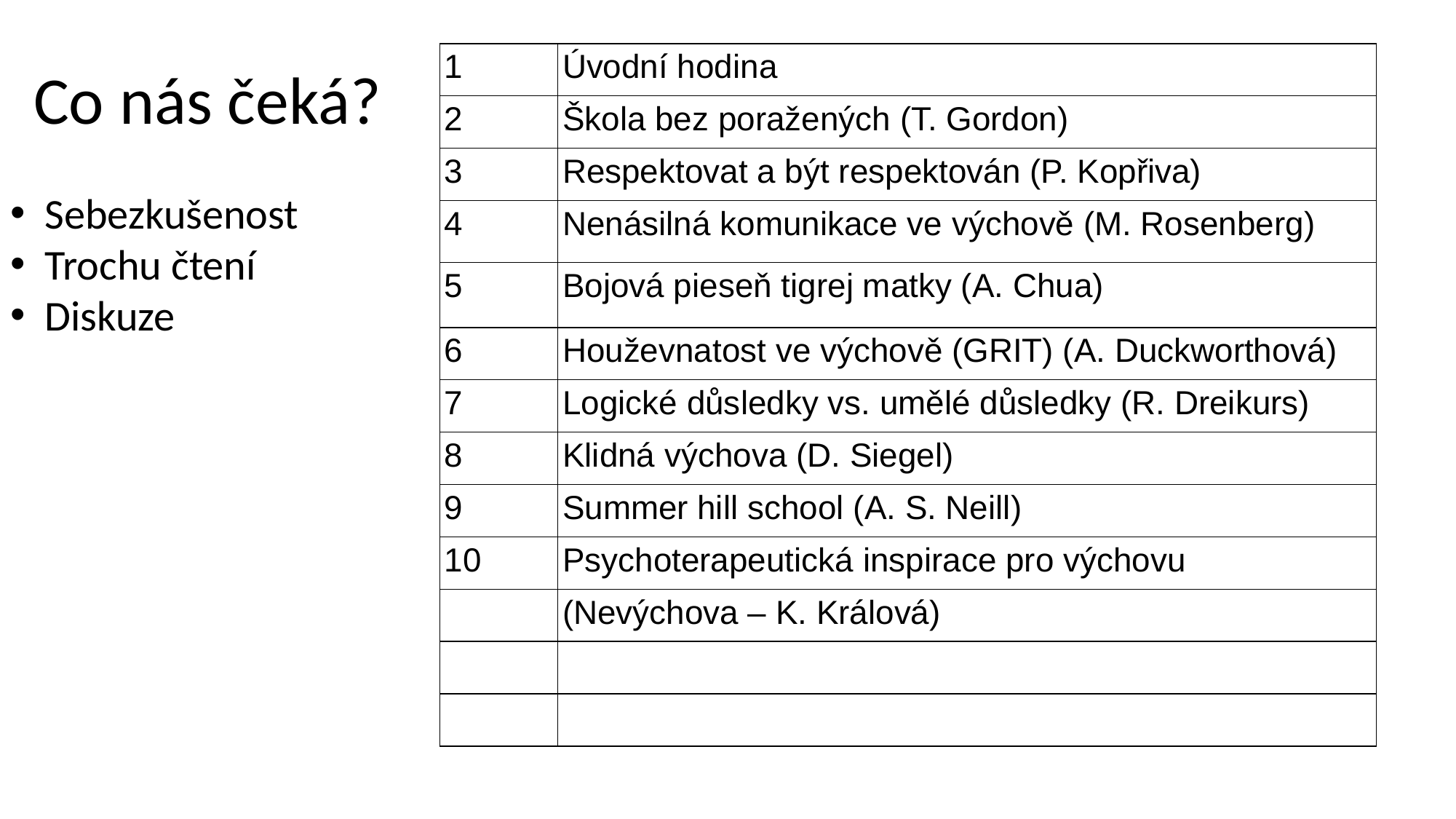

# Co nás čeká?
| 1 | Úvodní hodina |
| --- | --- |
| 2 | Škola bez poražených (T. Gordon) |
| 3 | Respektovat a být respektován (P. Kopřiva) |
| 4 | Nenásilná komunikace ve výchově (M. Rosenberg) |
| 5 | Bojová pieseň tigrej matky (A. Chua) |
| 6 | Houževnatost ve výchově (GRIT) (A. Duckworthová) |
| 7 | Logické důsledky vs. umělé důsledky (R. Dreikurs) |
| 8 | Klidná výchova (D. Siegel) |
| 9 | Summer hill school (A. S. Neill) |
| 10 | Psychoterapeutická inspirace pro výchovu |
|  | (Nevýchova – K. Králová) |
|  |  |
|  |  |
Sebezkušenost
Trochu čtení
Diskuze